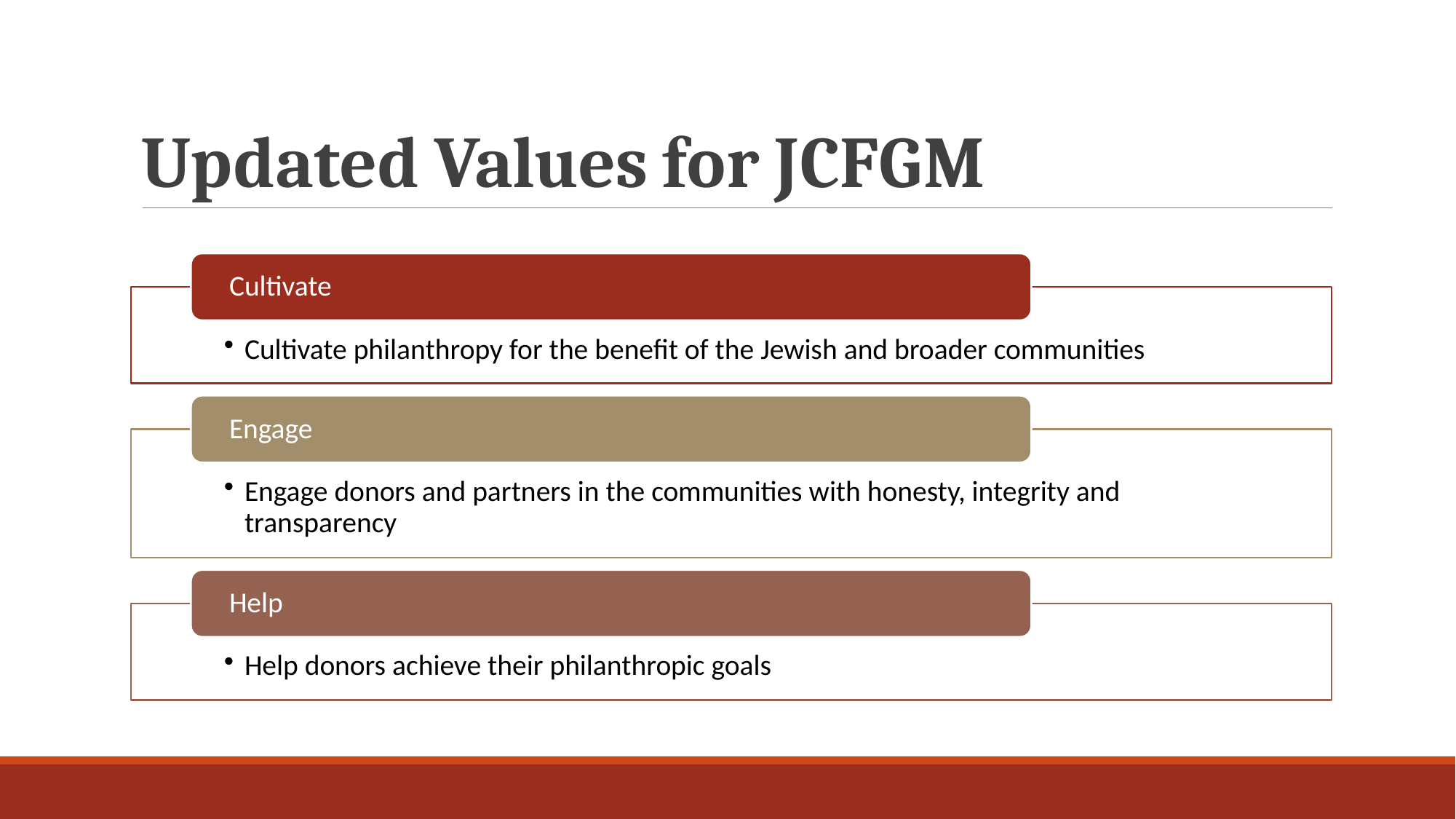

# Updated Values for JCFGM
Cultivate philanthropy for the benefit of the Jewish and broader communities
Cultivate
Engage donors and partners in the communities with honesty, integrity and transparency
Engage
Help donors achieve their philanthropic goals
Help